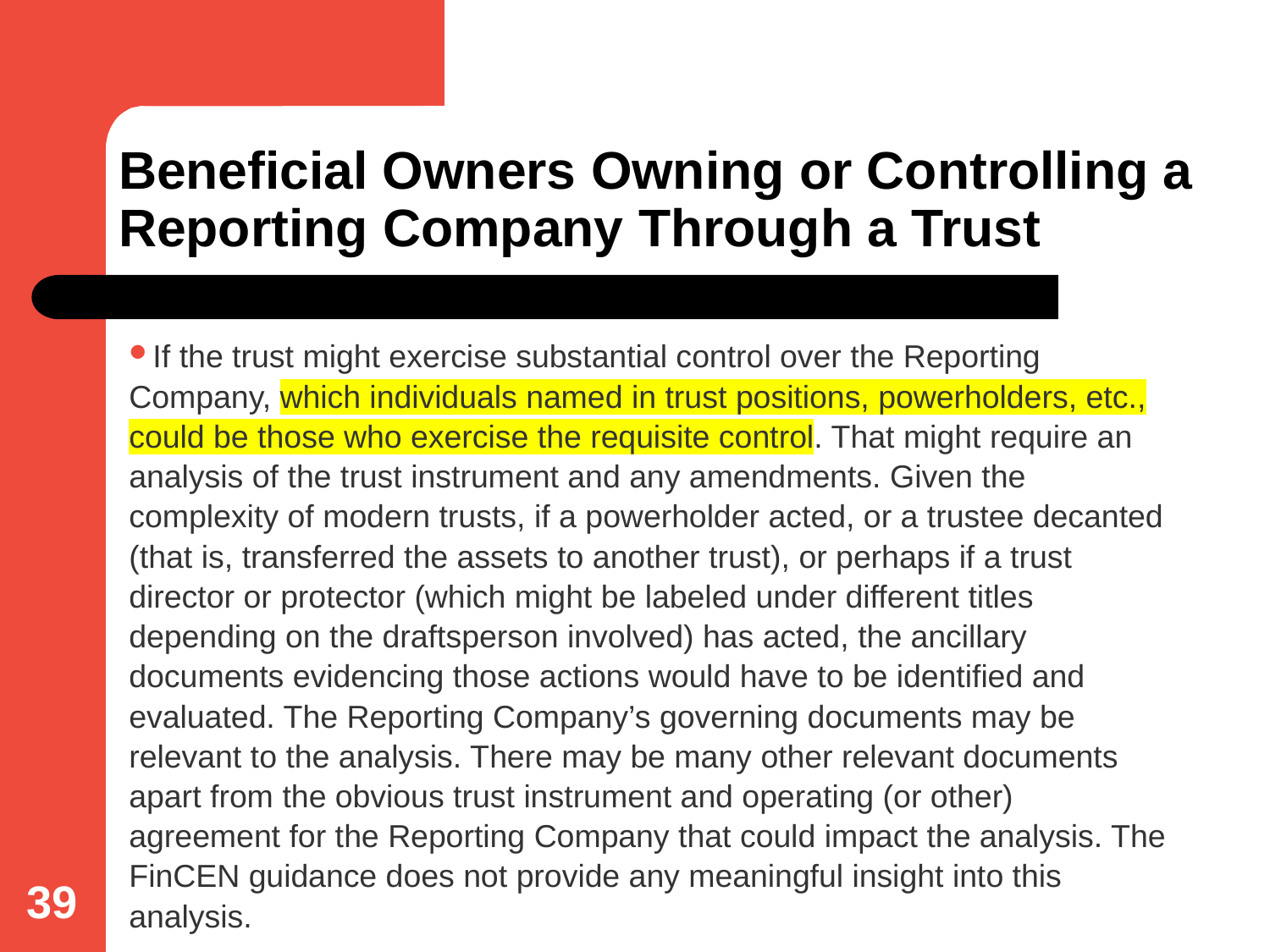

# Beneficial Owners Owning or Controlling a Reporting Company Through a Trust
If the trust might exercise substantial control over the Reporting Company, which individuals named in trust positions, powerholders, etc., could be those who exercise the requisite control. That might require an analysis of the trust instrument and any amendments. Given the complexity of modern trusts, if a powerholder acted, or a trustee decanted (that is, transferred the assets to another trust), or perhaps if a trust director or protector (which might be labeled under different titles depending on the draftsperson involved) has acted, the ancillary documents evidencing those actions would have to be identified and evaluated. The Reporting Company’s governing documents may be relevant to the analysis. There may be many other relevant documents apart from the obvious trust instrument and operating (or other) agreement for the Reporting Company that could impact the analysis. The FinCEN guidance does not provide any meaningful insight into this analysis.

39